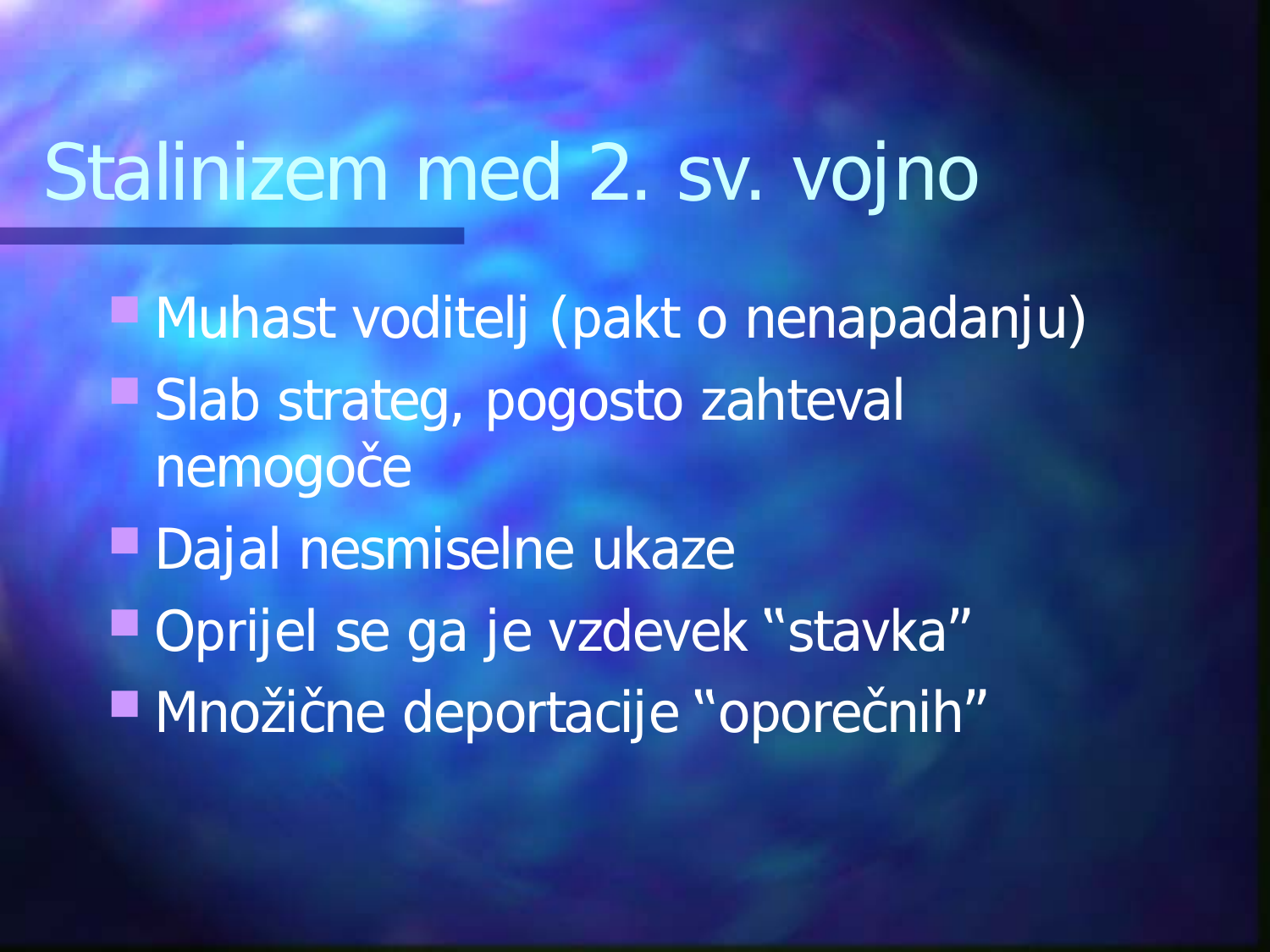

Stalinizem med 2. sv. vojno
Muhast voditelj (pakt o nenapadanju)
Slab strateg, pogosto zahteval nemogoče
Dajal nesmiselne ukaze
Oprijel se ga je vzdevek “stavka”
Množične deportacije “oporečnih”